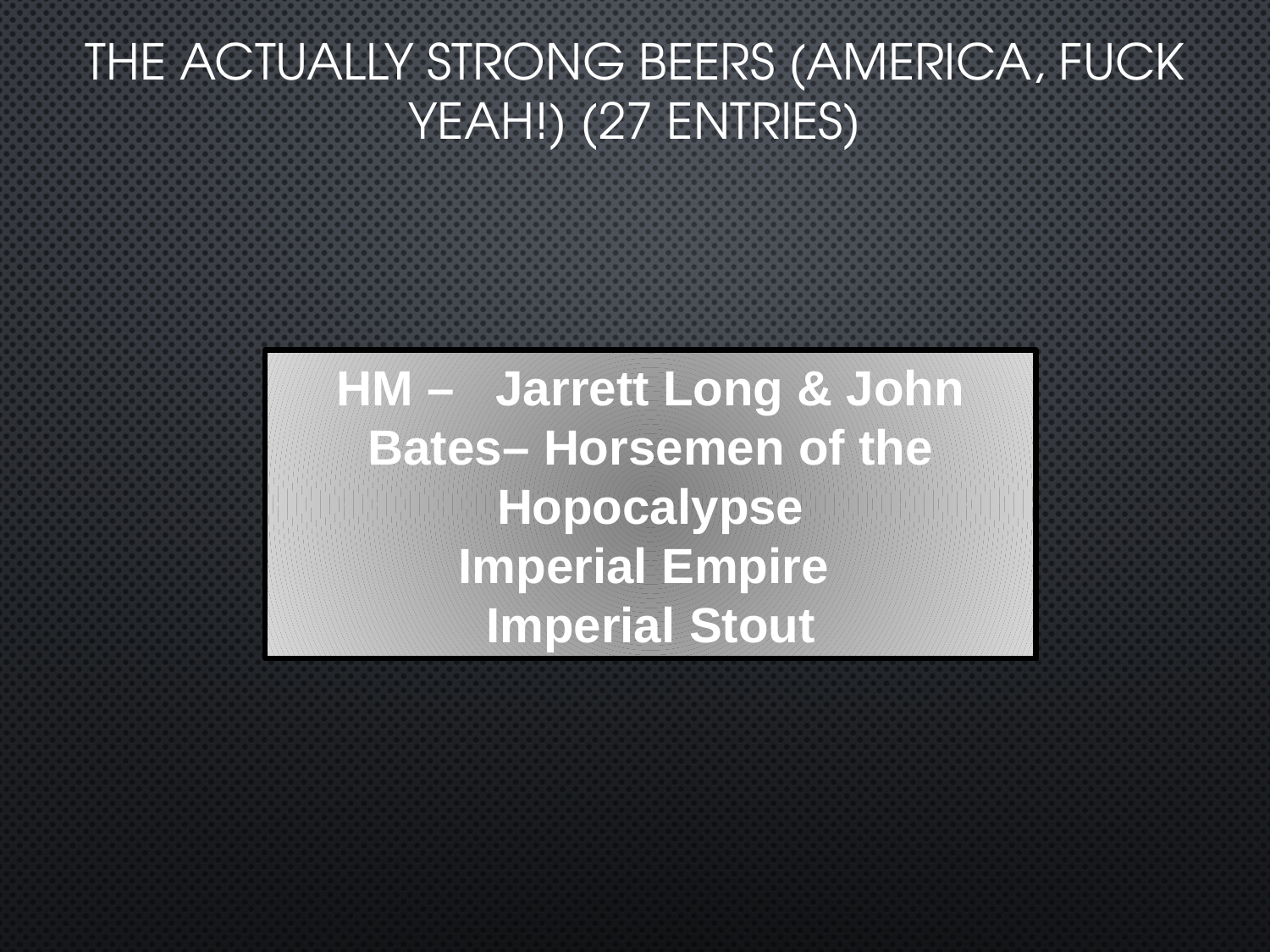

# The Actually Strong Beers (America, Fuck Yeah!) (27 Entries)
HM –   Jarrett Long & John Bates– Horsemen of the Hopocalypse
Imperial Empire
Imperial Stout